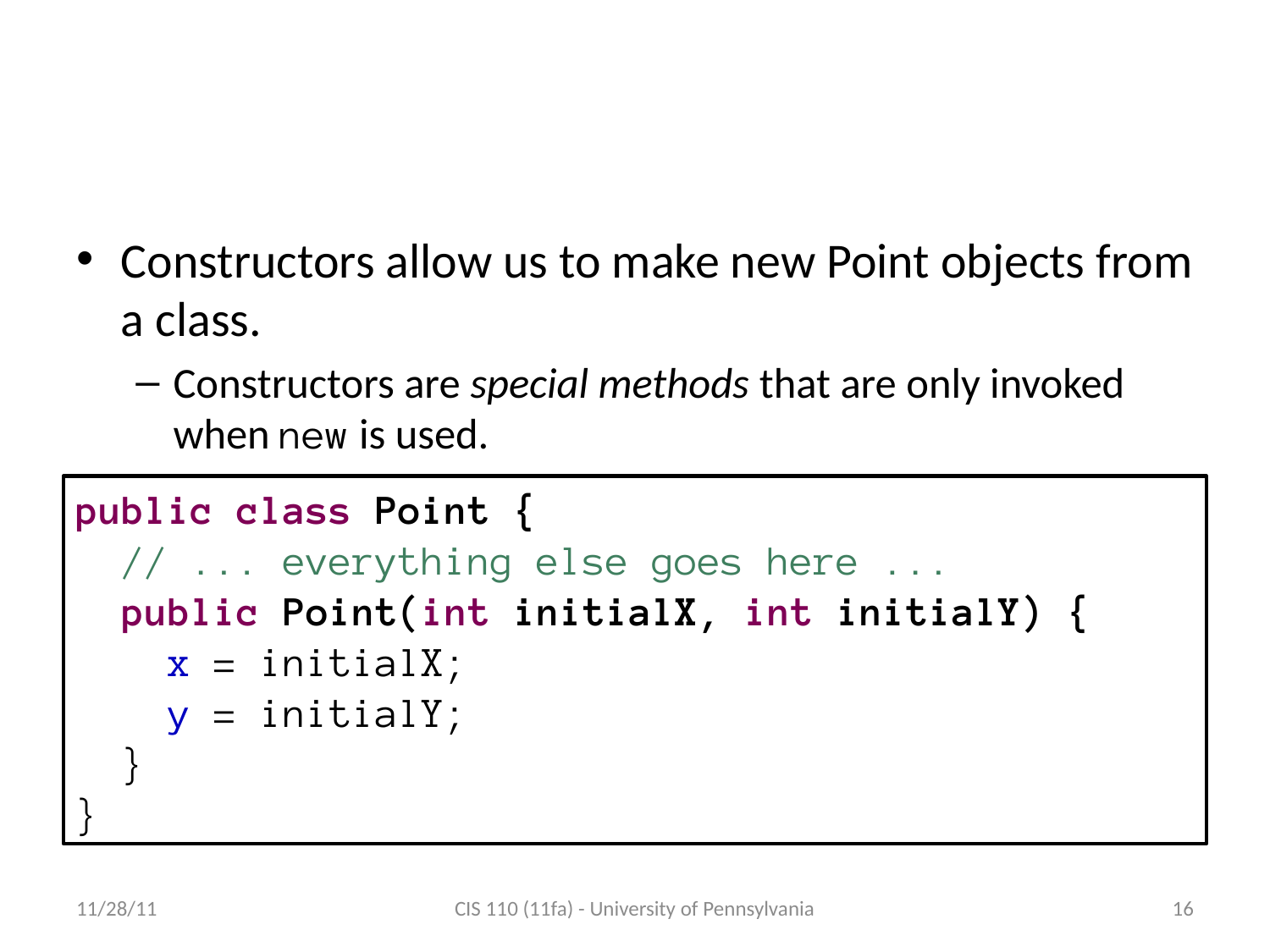

# Step 3: declaring constructors
Constructors allow us to make new Point objects from a class.
Constructors are special methods that are only invoked when new is used.
public class Point {
  // ... everything else goes here ...
  public Point(int initialX, int initialY) {
    x = initialX;
    y = initialY;
  }
}
11/28/11
CIS 110 (11fa) - University of Pennsylvania
16